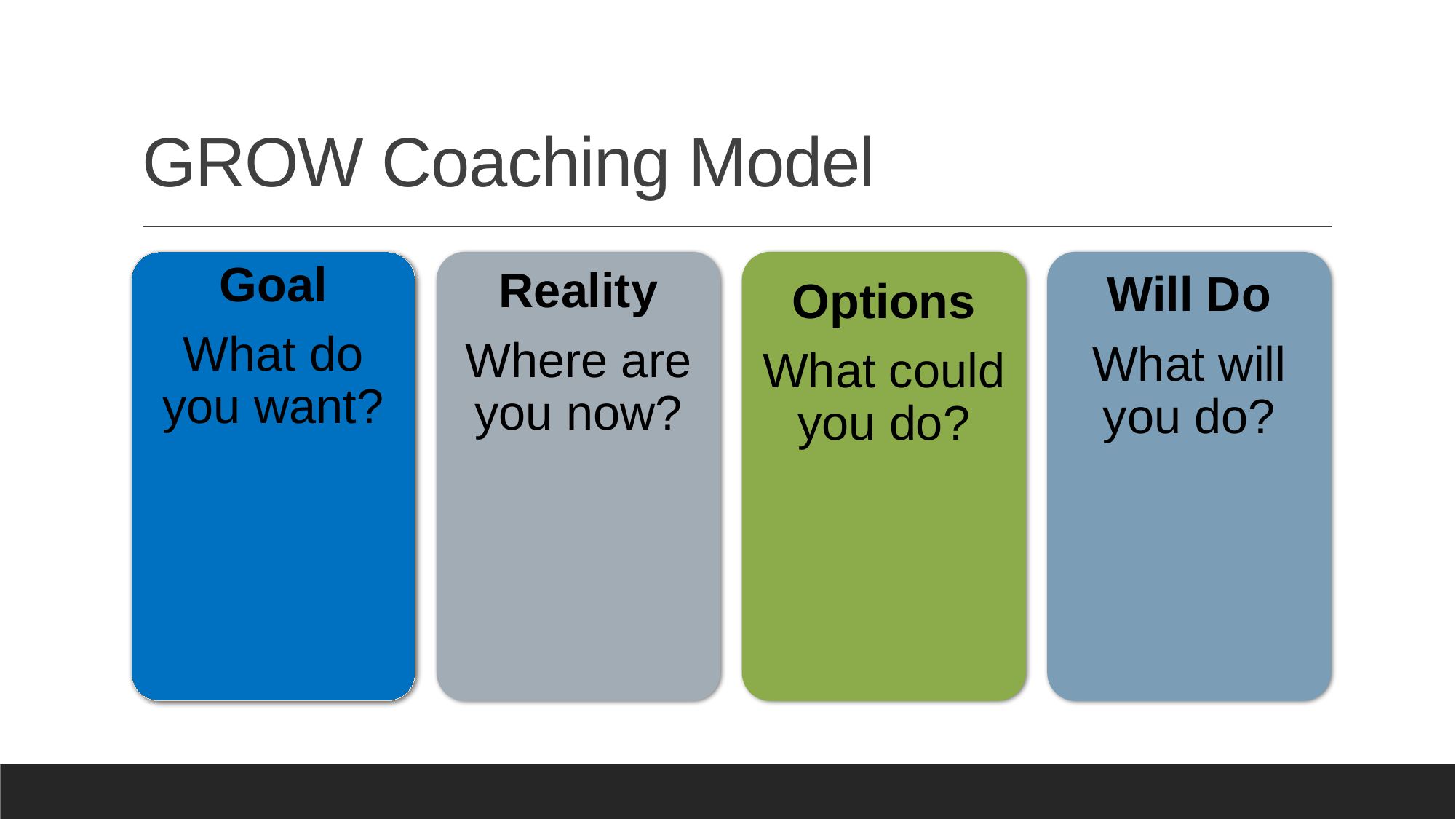

# GROW Coaching Model

Goal
What do you want?

Reality
Where are you now?

Options
What could you do?

Will Do
What will you do?